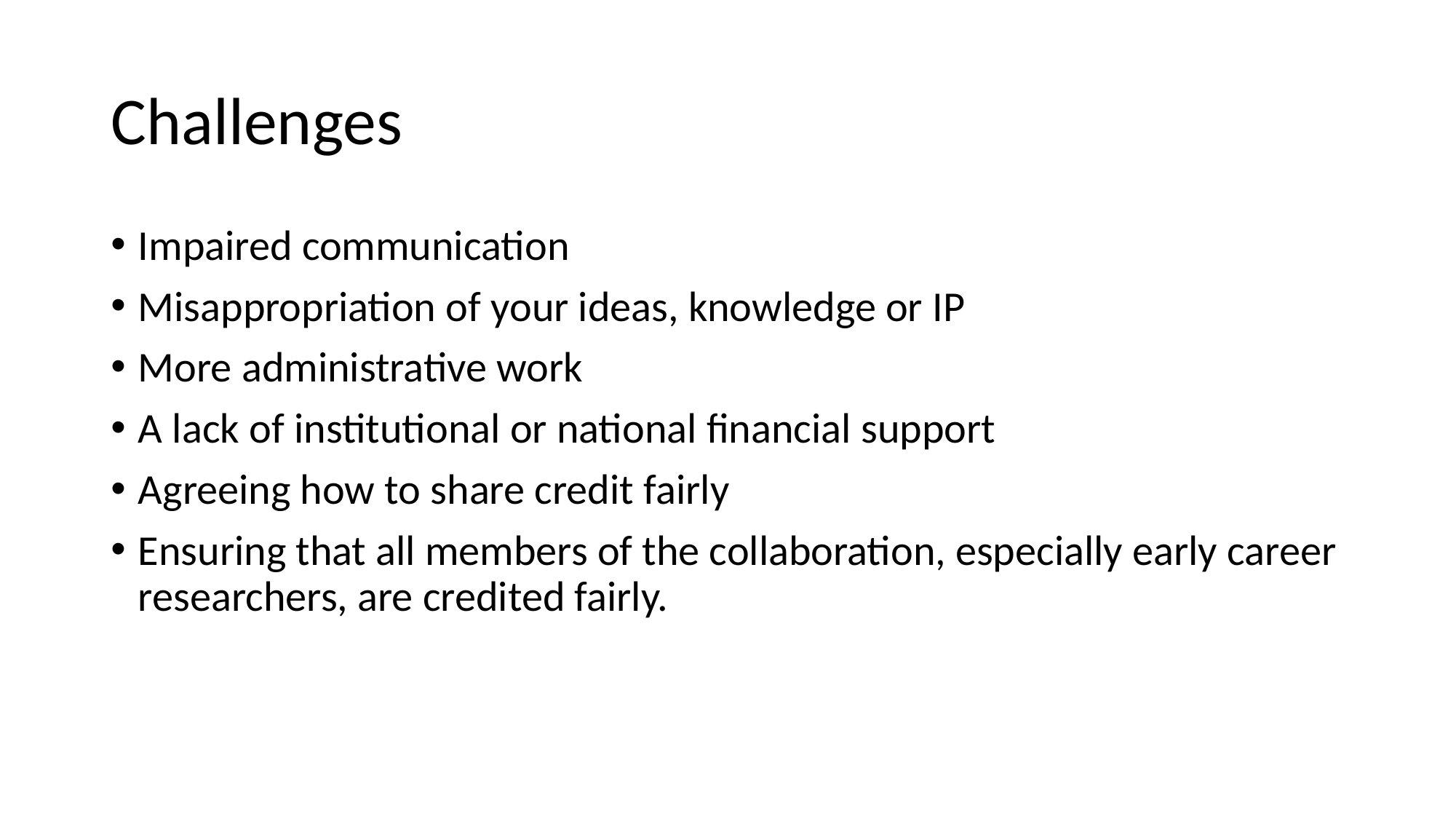

# Challenges
Impaired communication
Misappropriation of your ideas, knowledge or IP
More administrative work
A lack of institutional or national financial support
Agreeing how to share credit fairly
Ensuring that all members of the collaboration, especially early career researchers, are credited fairly.